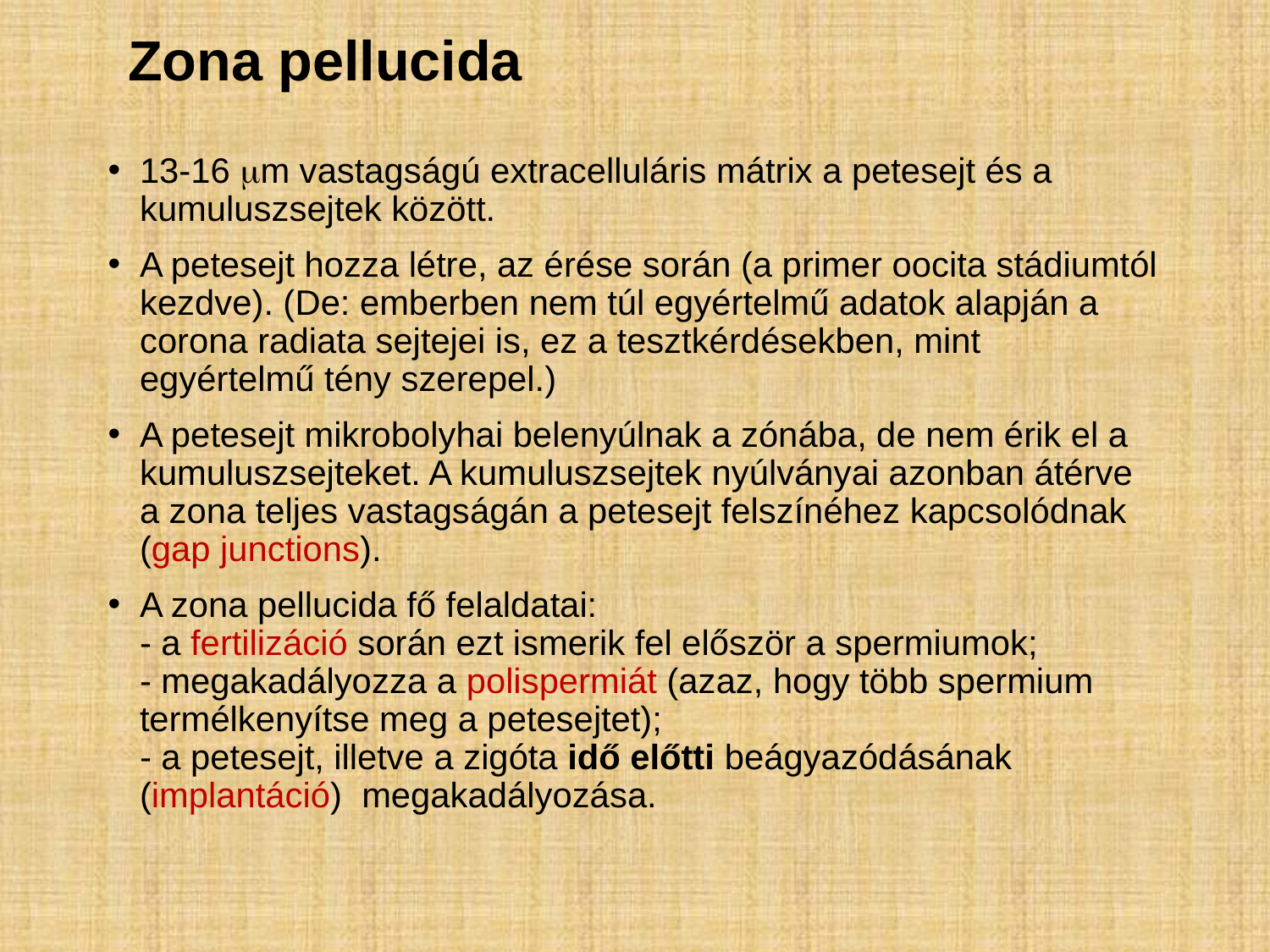

# Zona pellucida
13-16 μm vastagságú extracelluláris mátrix a petesejt és a kumuluszsejtek között.
A petesejt hozza létre, az érése során (a primer oocita stádiumtól kezdve). (De: emberben nem túl egyértelmű adatok alapján a corona radiata sejtejei is, ez a tesztkérdésekben, mint egyértelmű tény szerepel.)
A petesejt mikrobolyhai belenyúlnak a zónába, de nem érik el a kumuluszsejteket. A kumuluszsejtek nyúlványai azonban átérve a zona teljes vastagságán a petesejt felszínéhez kapcsolódnak (gap junctions).
A zona pellucida fő felaldatai:
- a fertilizáció során ezt ismerik fel először a spermiumok;
- megakadályozza a polispermiát (azaz, hogy több spermium termélkenyítse meg a petesejtet);
- a petesejt, illetve a zigóta idő előtti beágyazódásának (implantáció)  megakadályozása.